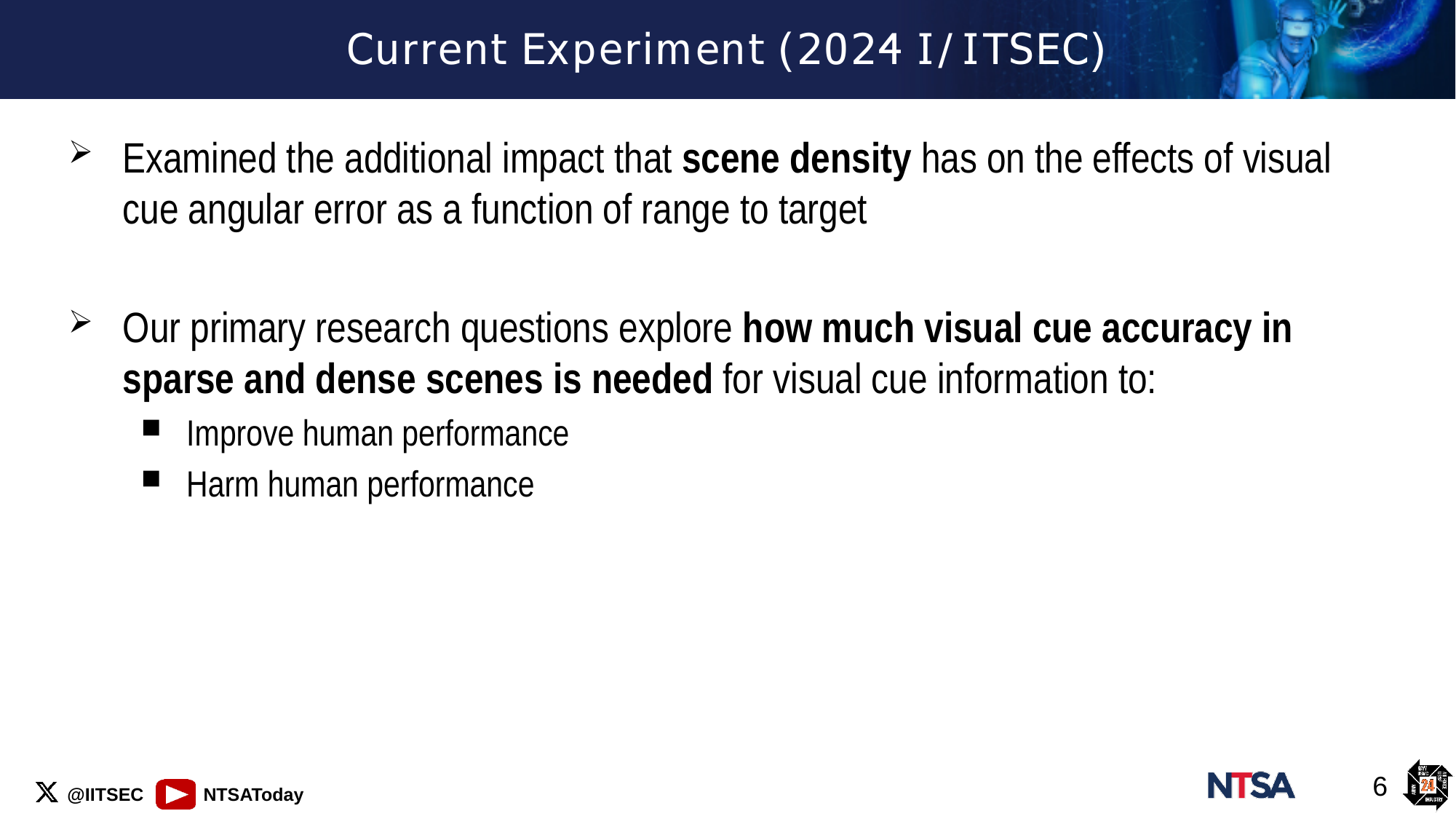

# Current Experiment (2024 I/ITSEC)
Examined the additional impact that scene density has on the effects of visual cue angular error as a function of range to target

Our primary research questions explore how much visual cue accuracy in sparse and dense scenes is needed for visual cue information to:
Improve human performance
Harm human performance

6